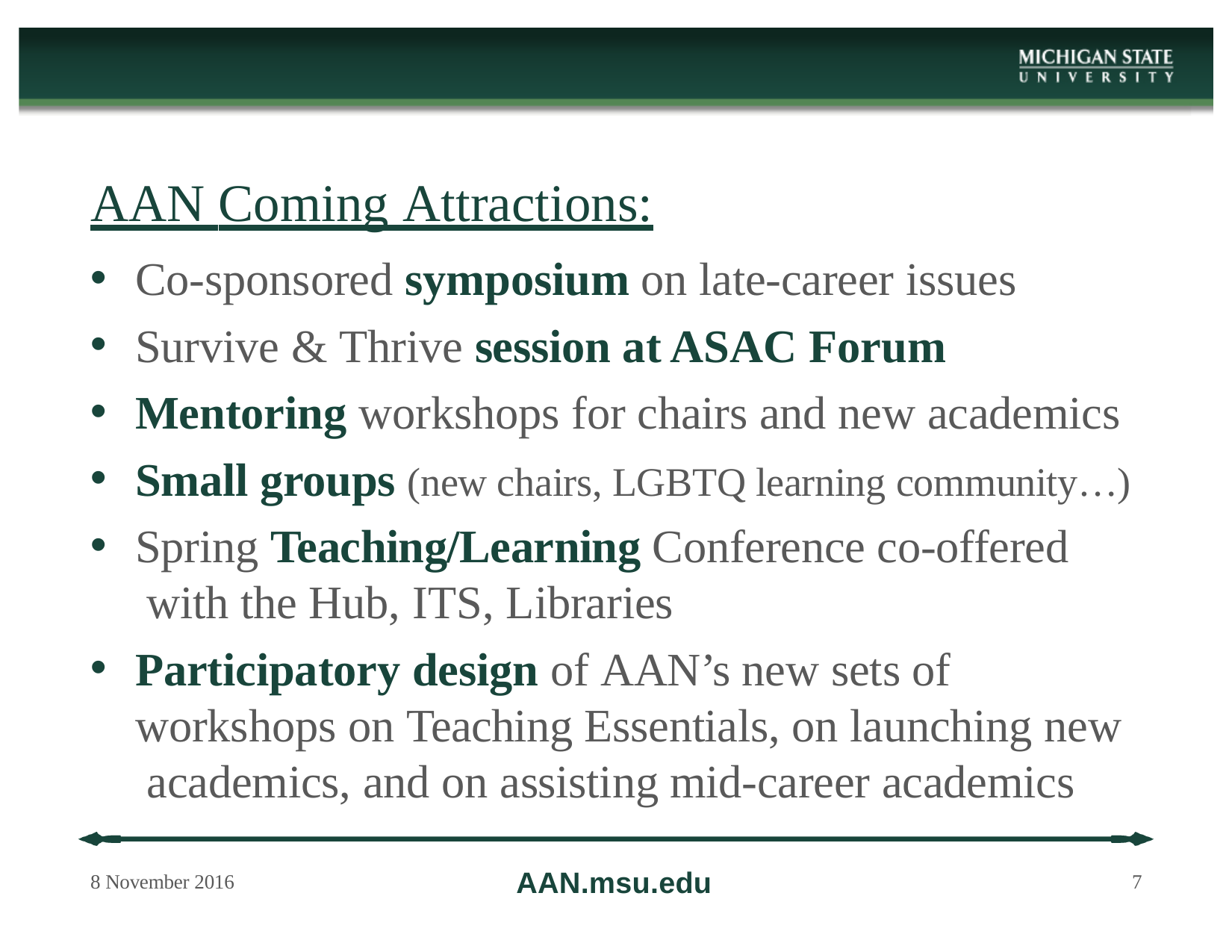

# AAN Coming Attractions:
Co-sponsored symposium on late-career issues
Survive & Thrive session at ASAC Forum
Mentoring workshops for chairs and new academics
Small groups (new chairs, LGBTQ learning community…)
Spring Teaching/Learning Conference co-offered  with the Hub, ITS, Libraries
Participatory design of AAN’s new sets of  workshops on Teaching Essentials, on launching new  academics, and on assisting mid-career academics
AAN.msu.edu
8 November 2016
7